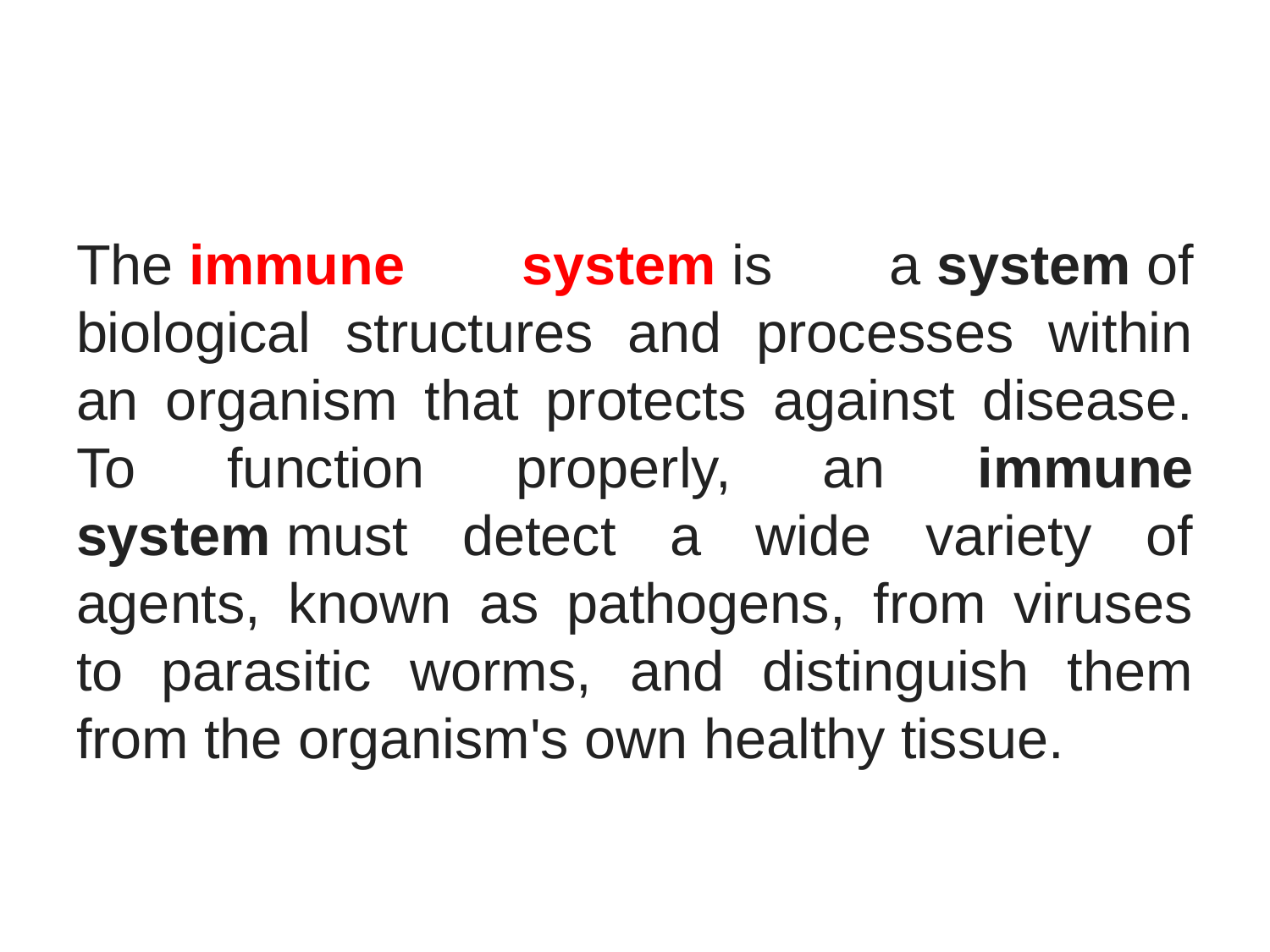

#
The immune system is a system of biological structures and processes within an organism that protects against disease. To function properly, an immune system must detect a wide variety of agents, known as pathogens, from viruses to parasitic worms, and distinguish them from the organism's own healthy tissue.